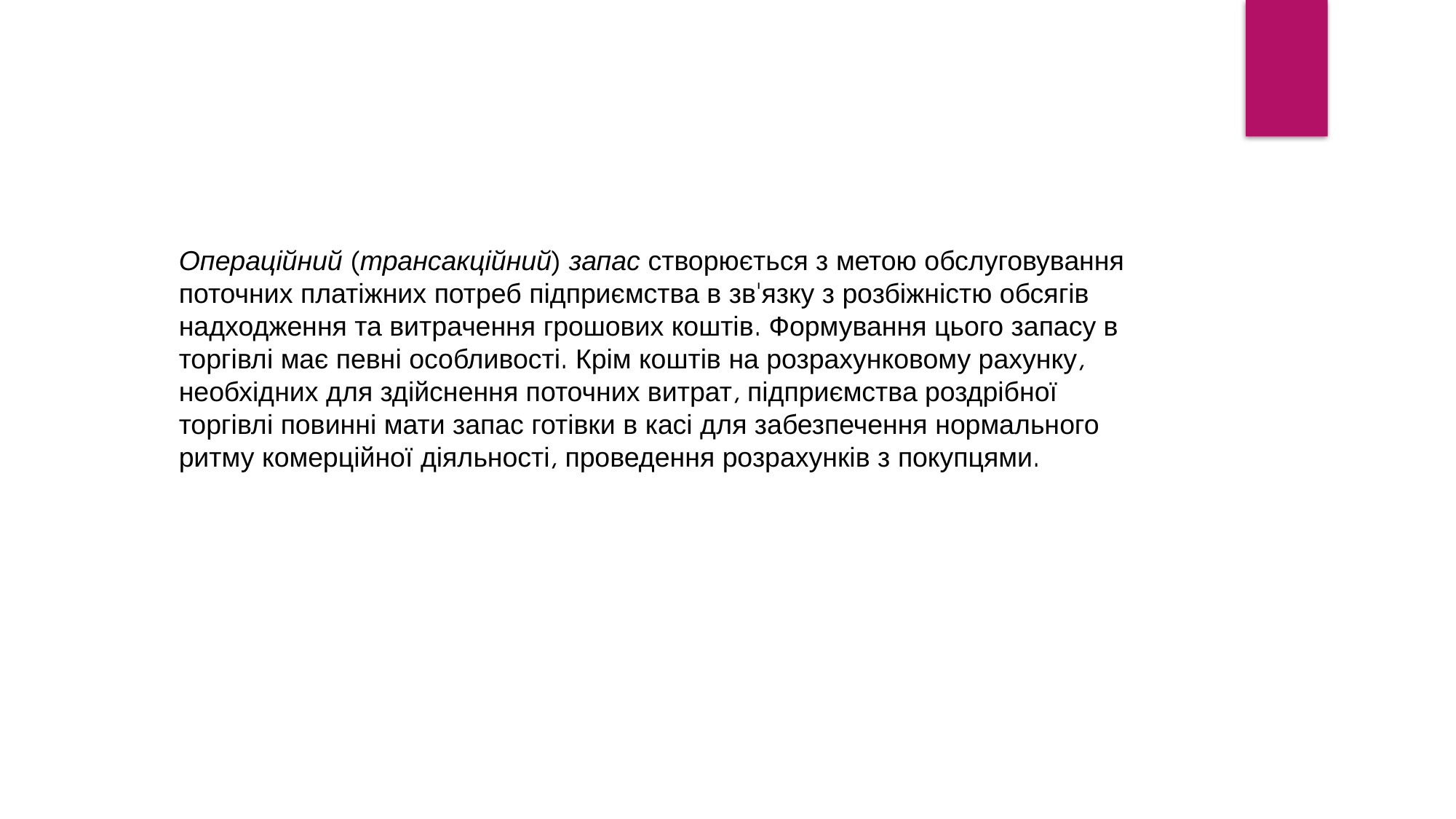

Операційний (трансакційний) запас створюється з метою обслуговування поточних платіжних потреб підприємства в зв'язку з розбіжністю обсягів надходження та витрачення грошових коштів. Формування цього запасу в торгівлі має певні особливості. Крім коштів на розрахунковому рахунку, необхідних для здійснення поточних витрат, підприємства роздрібної торгівлі повинні мати запас готівки в касі для забезпечення нормального ритму комерційної діяльності, проведення розрахунків з покупцями.